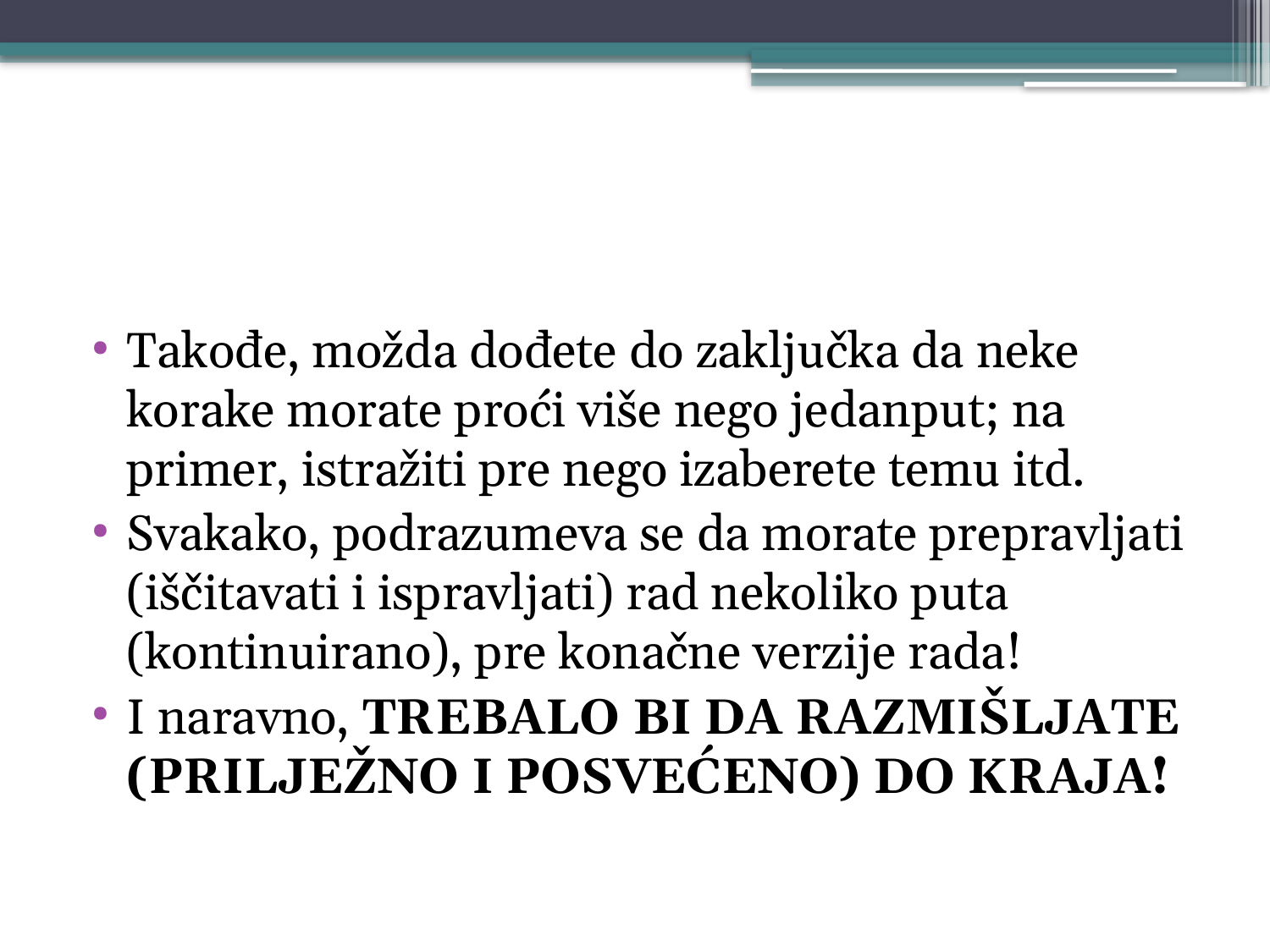

#
Takođe, možda dođete do zaključka da neke korake morate proći više nego jedanput; na primer, istražiti pre nego izaberete temu itd.
Svakako, podrazumeva se da morate prepravljati (iščitavati i ispravljati) rad nekoliko puta (kontinuirano), pre konačne verzije rada!
I naravno, TREBALO BI DA RAZMIŠLJATE (PRILJEŽNO I POSVEĆENO) DO KRAJA!